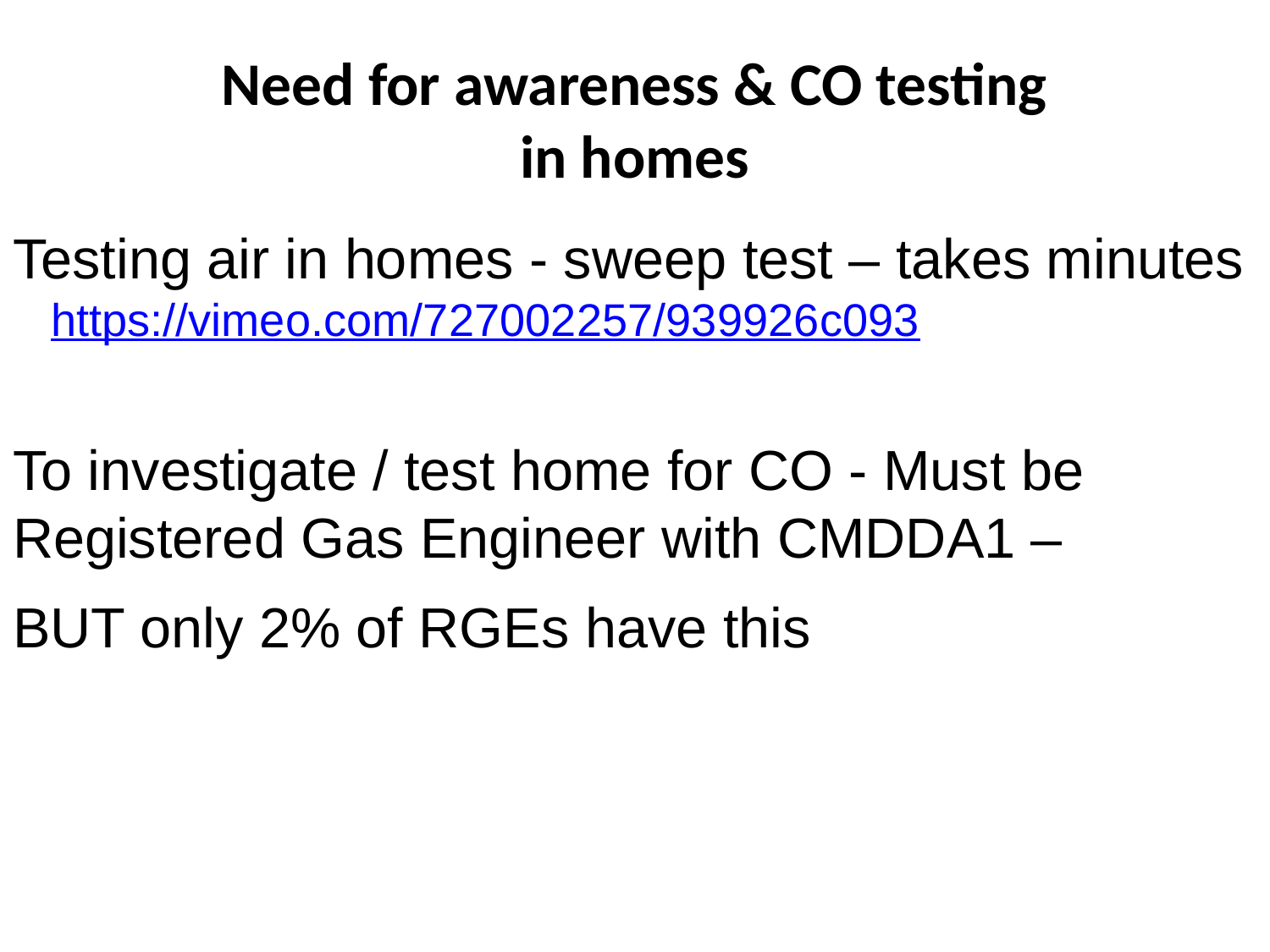

# Need for awareness & CO testing in homes
Testing air in homes - sweep test – takes minutes
   https://vimeo.com/727002257/939926c093

To investigate / test home for CO - Must be Registered Gas Engineer with CMDDA1 –
BUT only 2% of RGEs have this